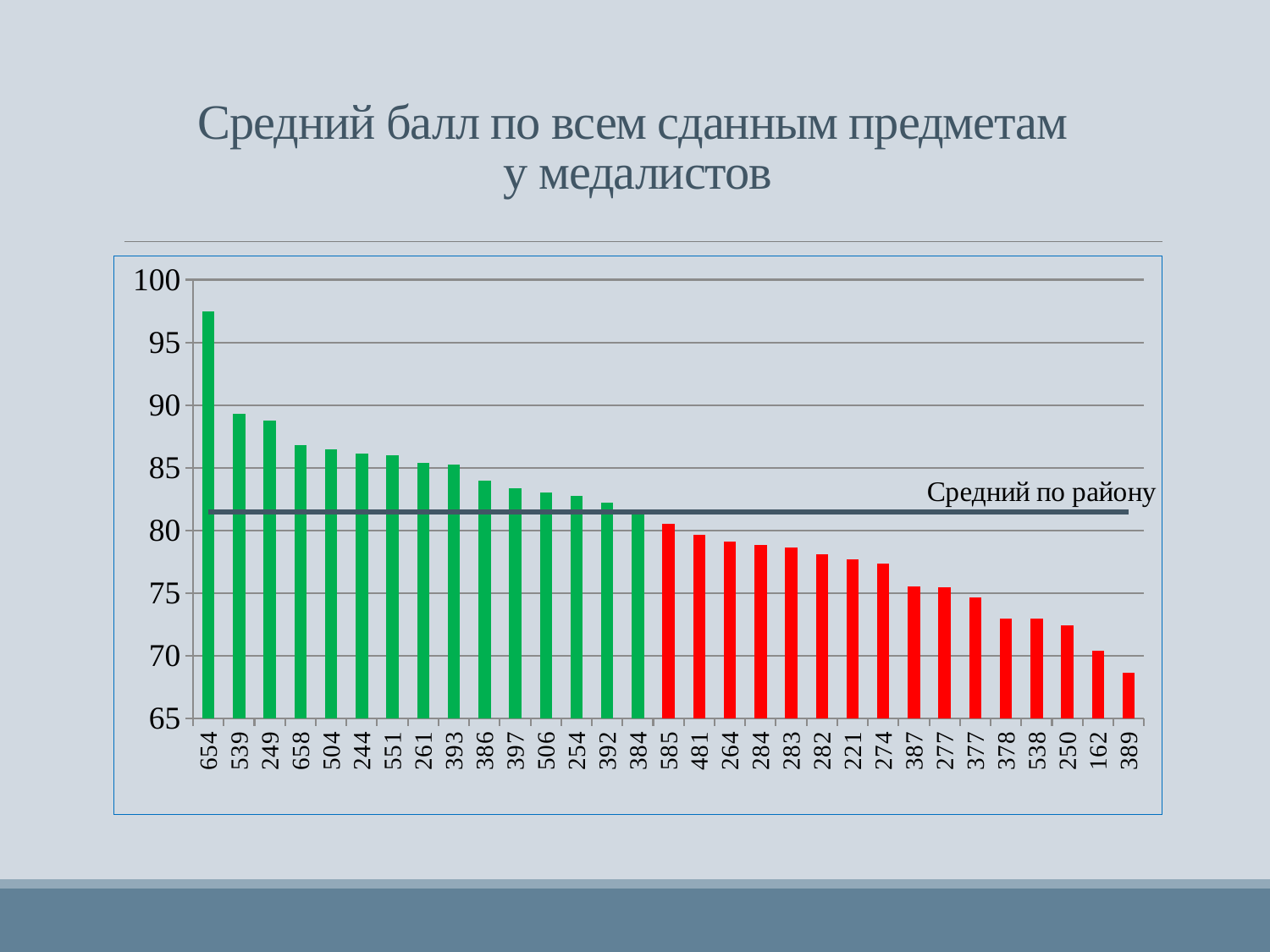

# Средний балл по всем сданным предметам у медалистов

### Chart

| Category | Столбец2 | средний  |
|---|---|---|
| 654 | 97.5 | 81.5 |
| 539 | 89.33333333333333 | 81.5 |
| 249 | 88.76470588235294 | 81.5 |
| 658 | 86.8 | 81.5 |
| 504 | 86.46153846153847 | 81.5 |
| 244 | 86.14285714285714 | 81.5 |
| 551 | 86.0 | 81.5 |
| 261 | 85.41666666666667 | 81.5 |
| 393 | 85.28571428571429 | 81.5 |
| 386 | 84.0 | 81.5 |
| 397 | 83.36363636363636 | 81.5 |
| 506 | 83.0 | 81.5 |
| 254 | 82.72727272727273 | 81.5 |
| 392 | 82.25 | 81.5 |
| 384 | 81.66666666666667 | 81.5 |
| 585 | 80.5 | 81.5 |
| 481 | 79.66666666666667 | 81.5 |
| 264 | 79.1 | 81.5 |
| 284 | 78.85714285714286 | 81.5 |
| 283 | 78.66666666666667 | 81.5 |
| 282 | 78.11764705882354 | 81.5 |
| 221 | 77.71428571428571 | 81.5 |
| 274 | 77.33333333333333 | 81.5 |
| 387 | 75.53333333333333 | 81.5 |
| 277 | 75.5 | 81.5 |
| 377 | 74.66666666666667 | 81.5 |
| 378 | 73.0 | 81.5 |
| 538 | 73.0 | 81.5 |
| 250 | 72.45454545454545 | 81.5 |
| 162 | 70.4 | 81.5 |
| 389 | 68.66666666666667 | 81.5 |